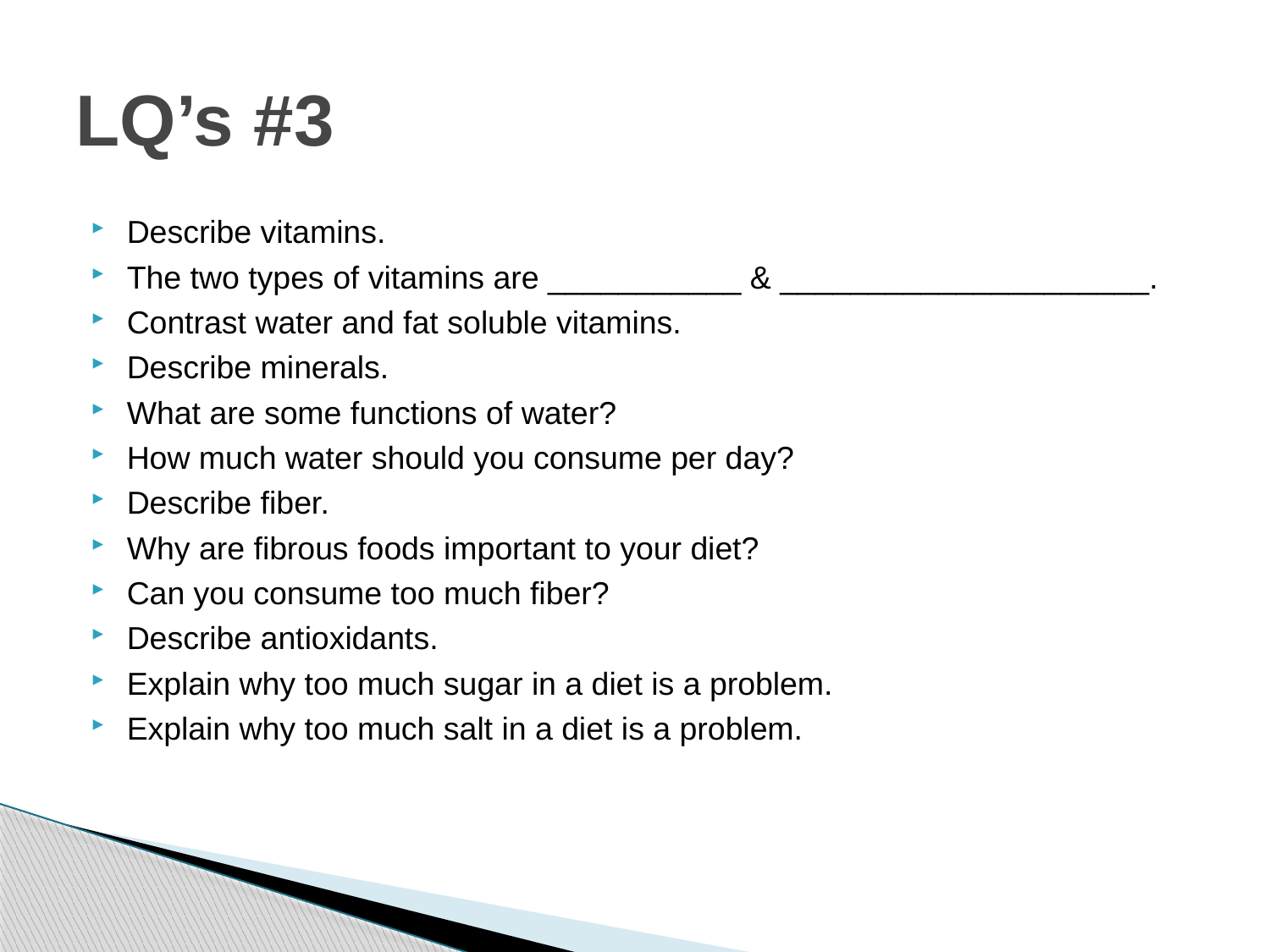

# LQ’s #3
Describe vitamins.
The two types of vitamins are ___________ & _____________________.
Contrast water and fat soluble vitamins.
Describe minerals.
What are some functions of water?
How much water should you consume per day?
Describe fiber.
Why are fibrous foods important to your diet?
Can you consume too much fiber?
Describe antioxidants.
Explain why too much sugar in a diet is a problem.
Explain why too much salt in a diet is a problem.